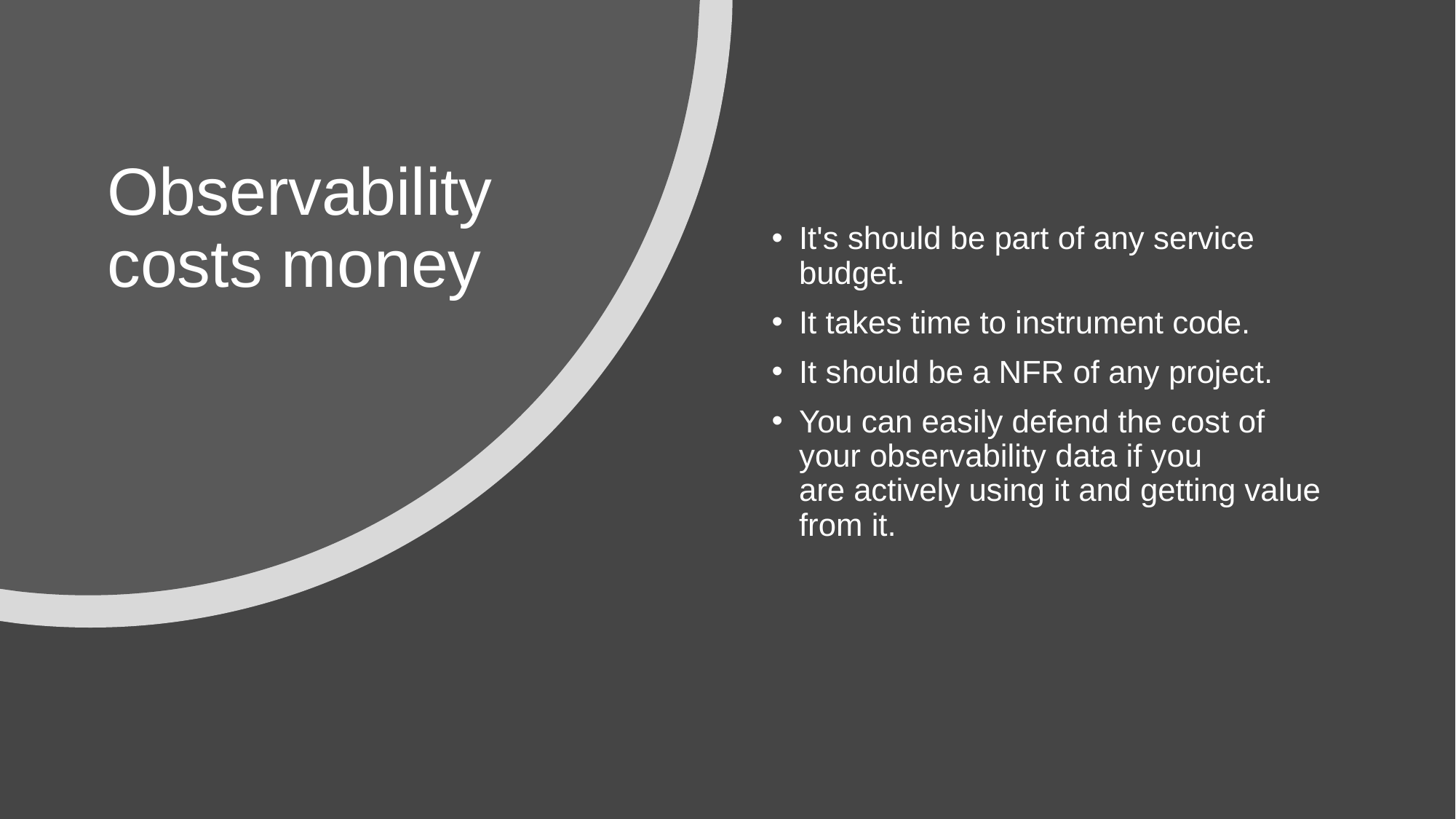

# Observability costs money
It's should be part of any service budget.
It takes time to instrument code.
It should be a NFR of any project.
You can easily defend the cost of your observability data if you are actively using it and getting value from it.